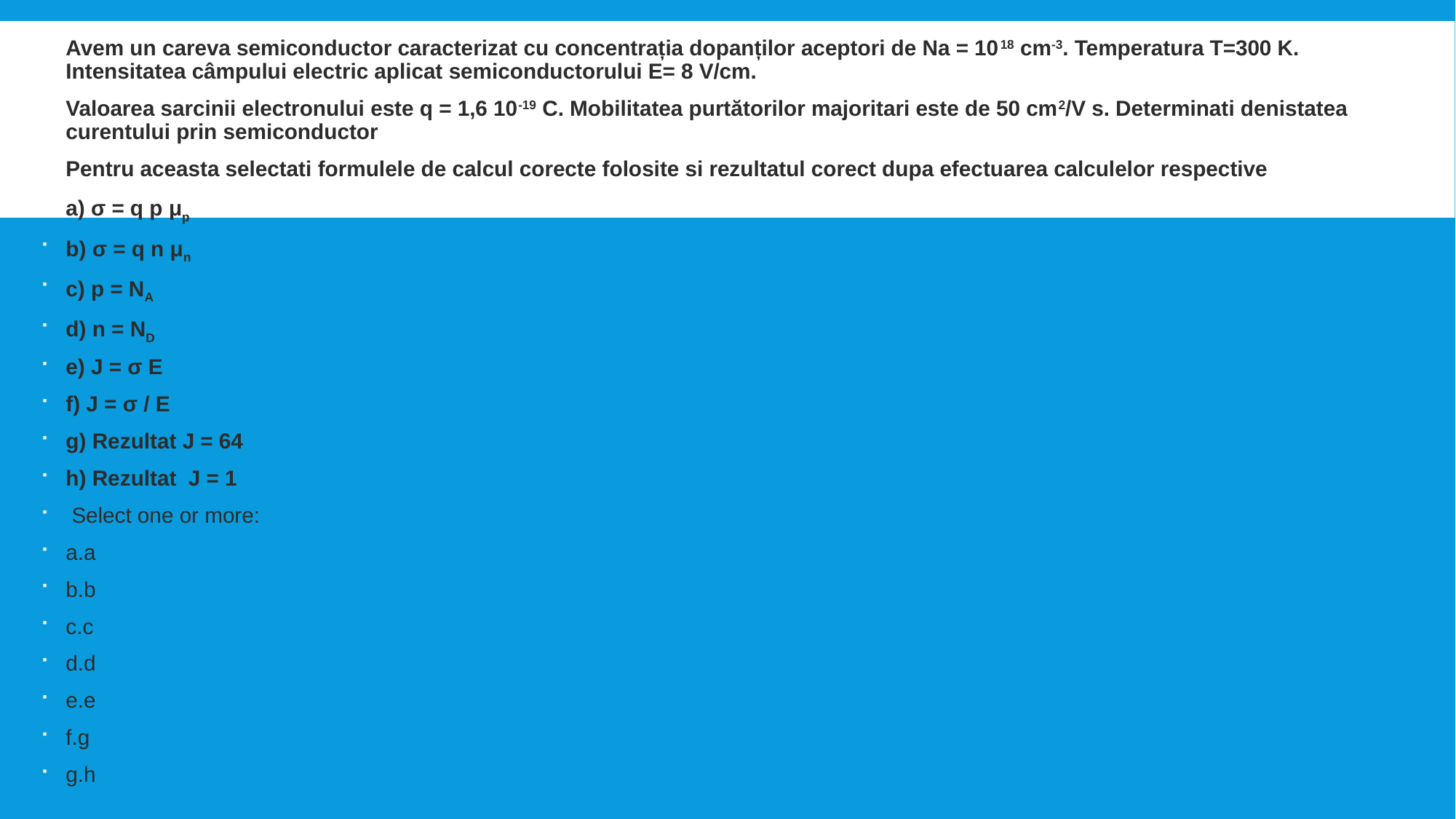

Avem un careva semiconductor caracterizat cu concentrația dopanților aceptori de Na = 1018 cm-3. Temperatura T=300 K. Intensitatea câmpului electric aplicat semiconductorului E= 8 V/cm.
Valoarea sarcinii electronului este q = 1,6 10-19 C. Mobilitatea purtătorilor majoritari este de 50 cm2/V s. Determinati denistatea curentului prin semiconductor
Pentru aceasta selectati formulele de calcul corecte folosite si rezultatul corect dupa efectuarea calculelor respective
a) σ = q p μp
b) σ = q n μn
c) p = NA
d) n = ND
e) J = σ E
f) J = σ / E
g) Rezultat J = 64
h) Rezultat  J = 1
 Select one or more:
a.a
b.b
c.c
d.d
e.e
f.g
g.h